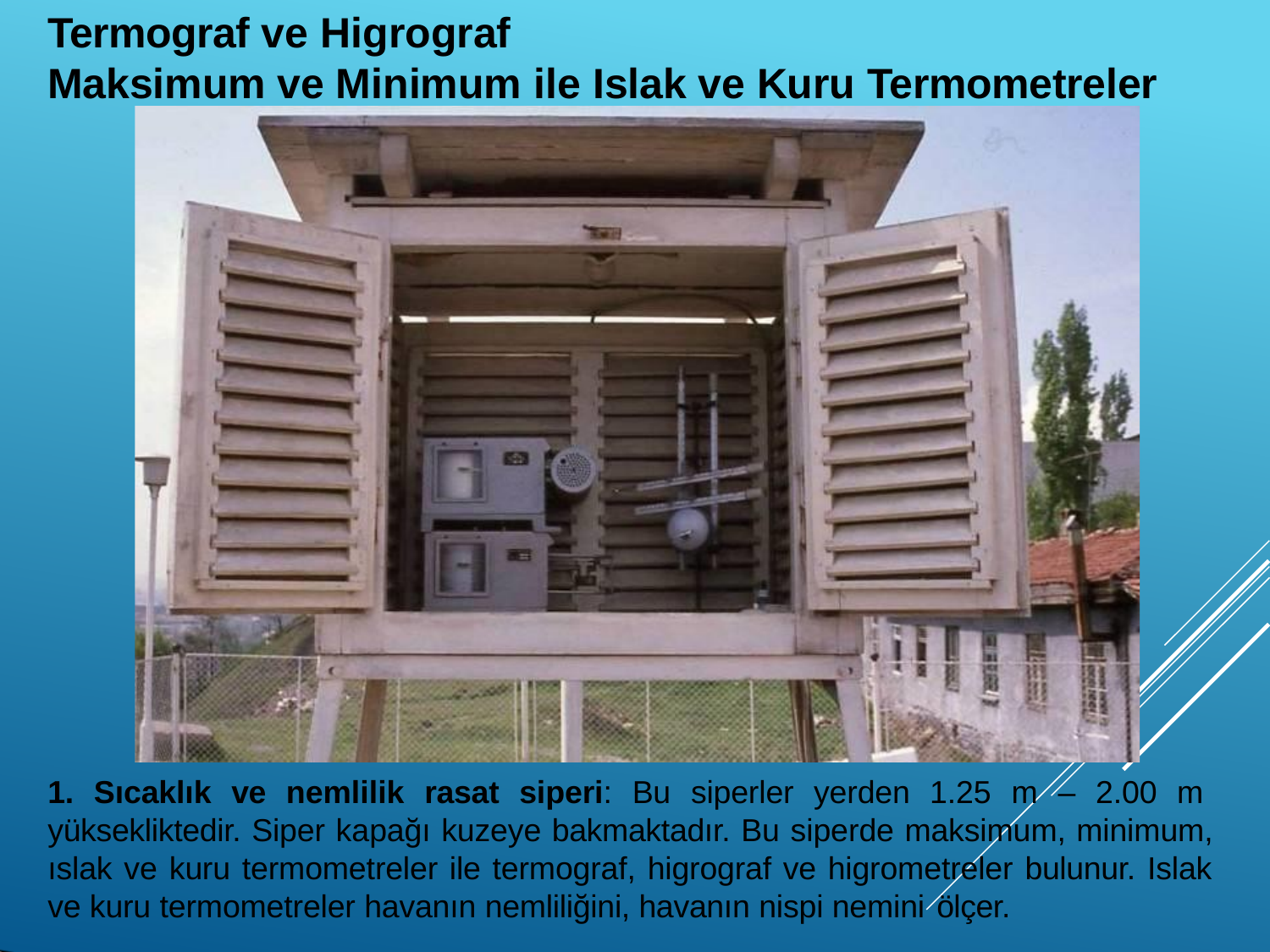

# Termograf ve Higrograf
Maksimum ve Minimum ile Islak ve Kuru Termometreler

1. Sıcaklık ve nemlilik rasat siperi: Bu siperler yerden 1.25 m – 2.00 m  yüksekliktedir. Siper kapağı kuzeye bakmaktadır. Bu siperde maksimum, minimum,  ıslak ve kuru termometreler ile termograf, higrograf ve higrometreler bulunur. Islak  ve kuru termometreler havanın nemliliğini, havanın nispi nemini ölçer.